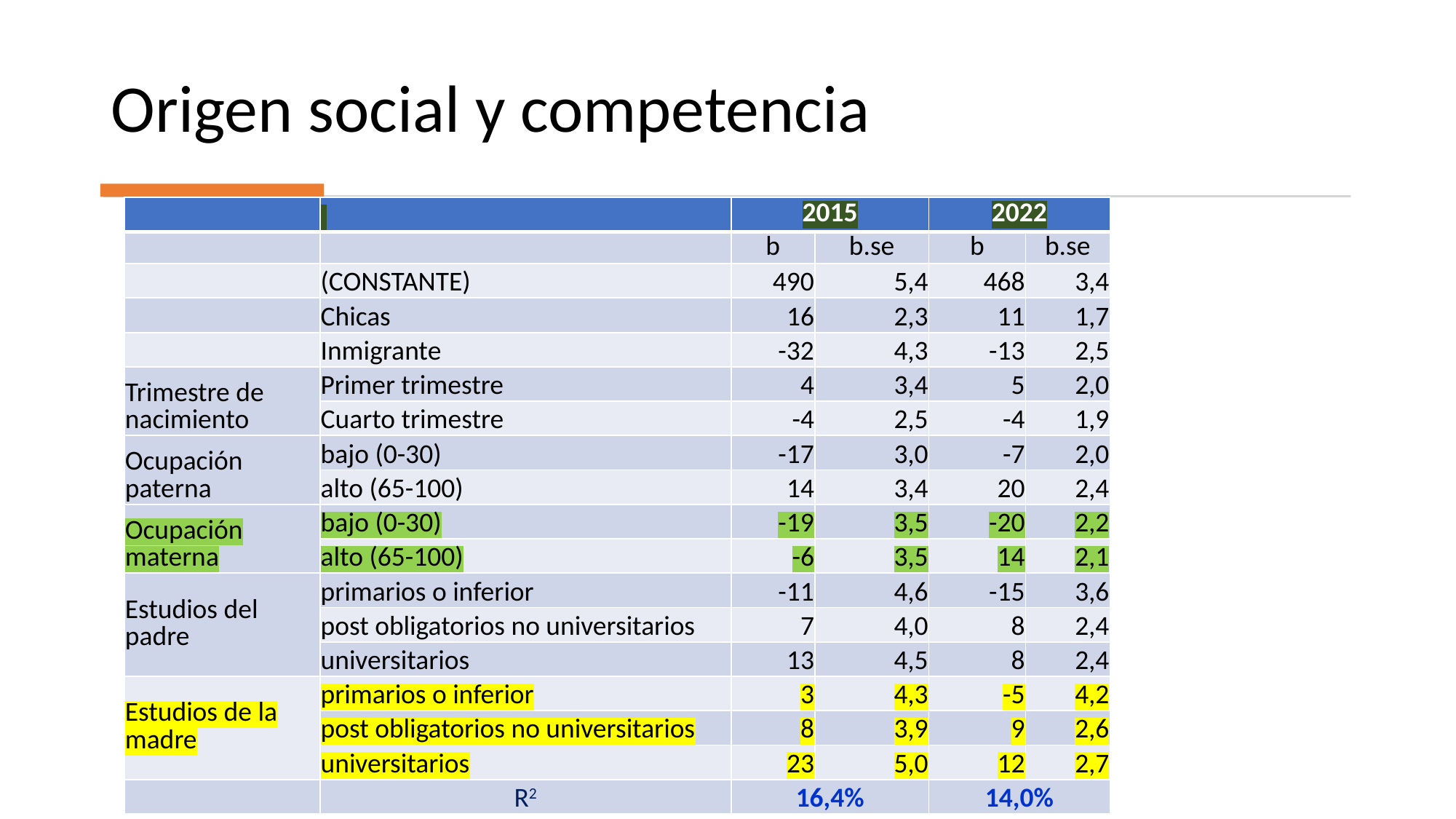

# Origen social y competencia

|  |  | 2015 |  | 2022 |  |
| --- | --- | --- | --- | --- | --- |
|  |  | b | b.se | b | b.se |
|  | (CONSTANTE) | 490 | 5,4 | 468 | 3,4 |
|  | Chicas | 16 | 2,3 | 11 | 1,7 |
|  | Inmigrante | -32 | 4,3 | -13 | 2,5 |
| Trimestre de nacimiento | Primer trimestre | 4 | 3,4 | 5 | 2,0 |
|  | Cuarto trimestre | -4 | 2,5 | -4 | 1,9 |
| Ocupación paterna | bajo (0-30) | -17 | 3,0 | -7 | 2,0 |
|  | alto (65-100) | 14 | 3,4 | 20 | 2,4 |
| Ocupación materna | bajo (0-30) | -19 | 3,5 | -20 | 2,2 |
|  | alto (65-100) | -6 | 3,5 | 14 | 2,1 |
| Estudios del padre | primarios o inferior | -11 | 4,6 | -15 | 3,6 |
|  | post obligatorios no universitarios | 7 | 4,0 | 8 | 2,4 |
|  | universitarios | 13 | 4,5 | 8 | 2,4 |
| Estudios de la madre | primarios o inferior | 3 | 4,3 | -5 | 4,2 |
|  | post obligatorios no universitarios | 8 | 3,9 | 9 | 2,6 |
|  | universitarios | 23 | 5,0 | 12 | 2,7 |
|  | R2 | 16,4% |  | 14,0% |  |